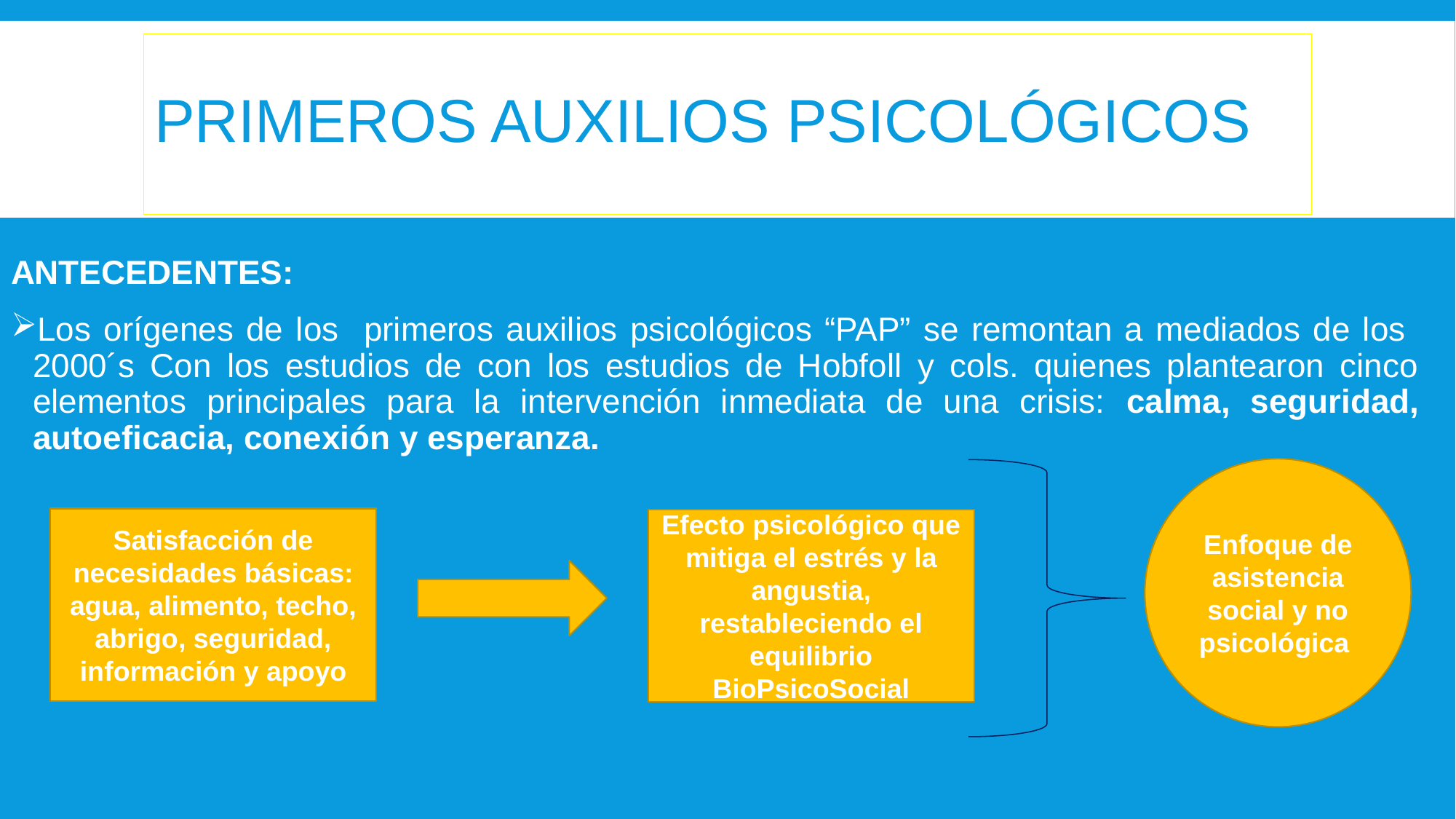

# primeros auxilios psicológicos
ANTECEDENTES:
Los orígenes de los  primeros auxilios psicológicos “PAP” se remontan a mediados de los  2000´s Con los estudios de con los estudios de Hobfoll y cols. quienes plantearon cinco elementos principales para la intervención inmediata de una crisis: calma, seguridad, autoeficacia, conexión y esperanza.

Enfoque de asistencia social y no psicológica

Satisfacción de necesidades básicas: agua, alimento, techo, abrigo, seguridad, información y apoyo
Efecto psicológico que mitiga el estrés y la angustia, restableciendo el equilibrio BioPsicoSocial